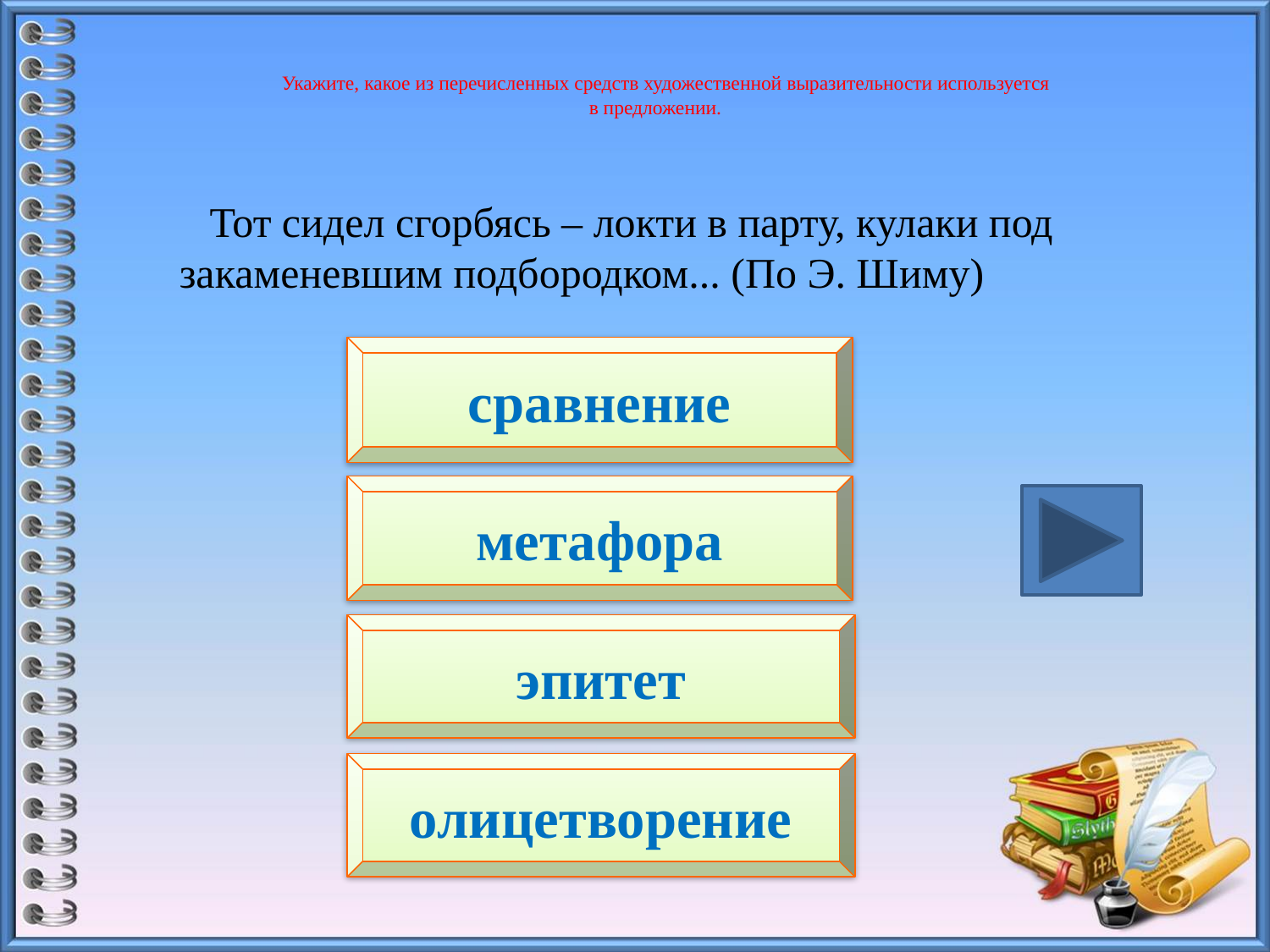

# Укажите, какое из перечисленных средств художественной выразительности используется в предложении.
        Тот сидел сгорбясь – локти в парту, кулаки под закаменевшим подбородком... (По Э. Шиму)
сравнение
метафора

эпитет
олицетворение